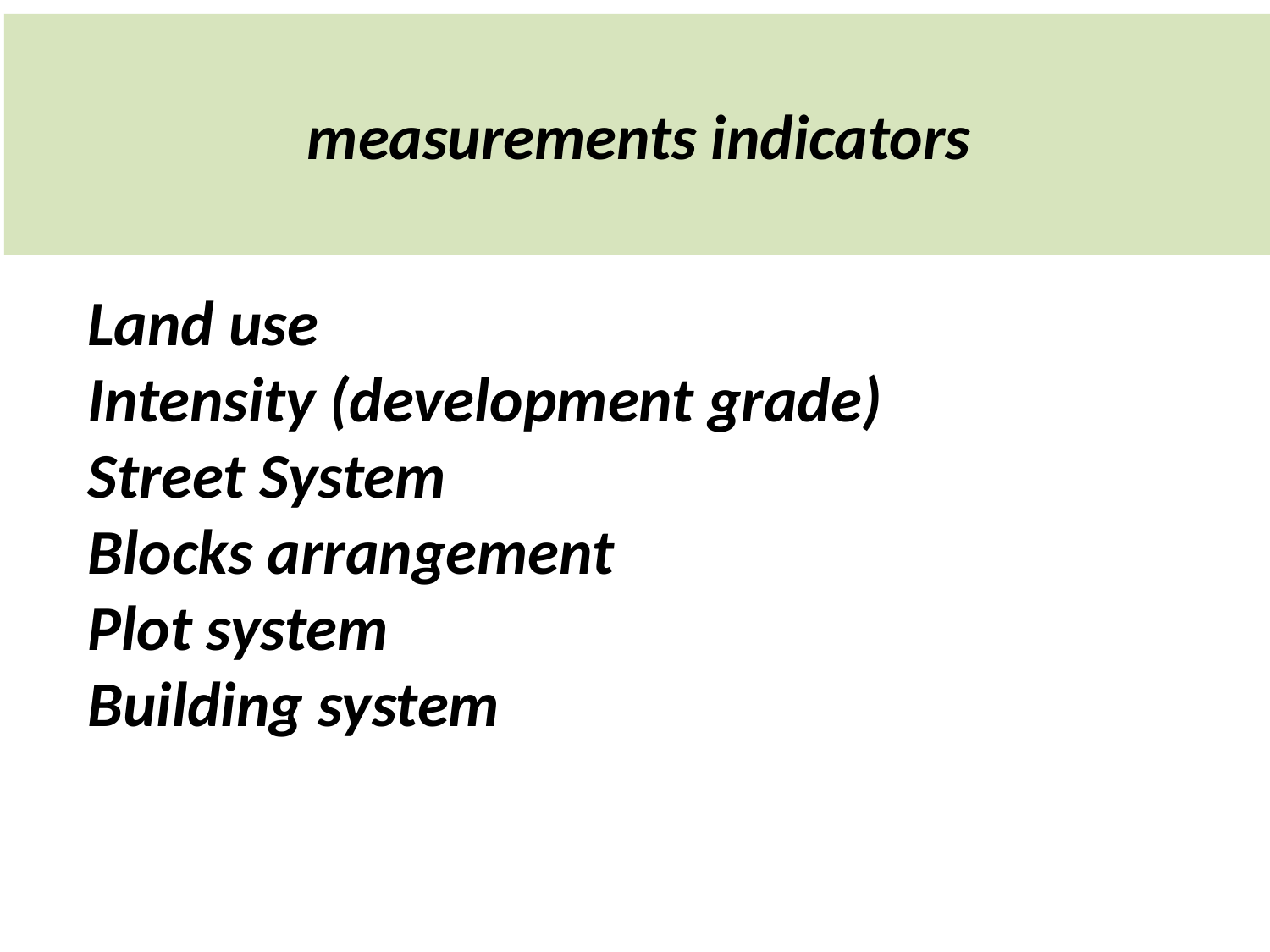

measurements indicators
Land use
Intensity (development grade)
Street System
Blocks arrangement
Plot system
Building system